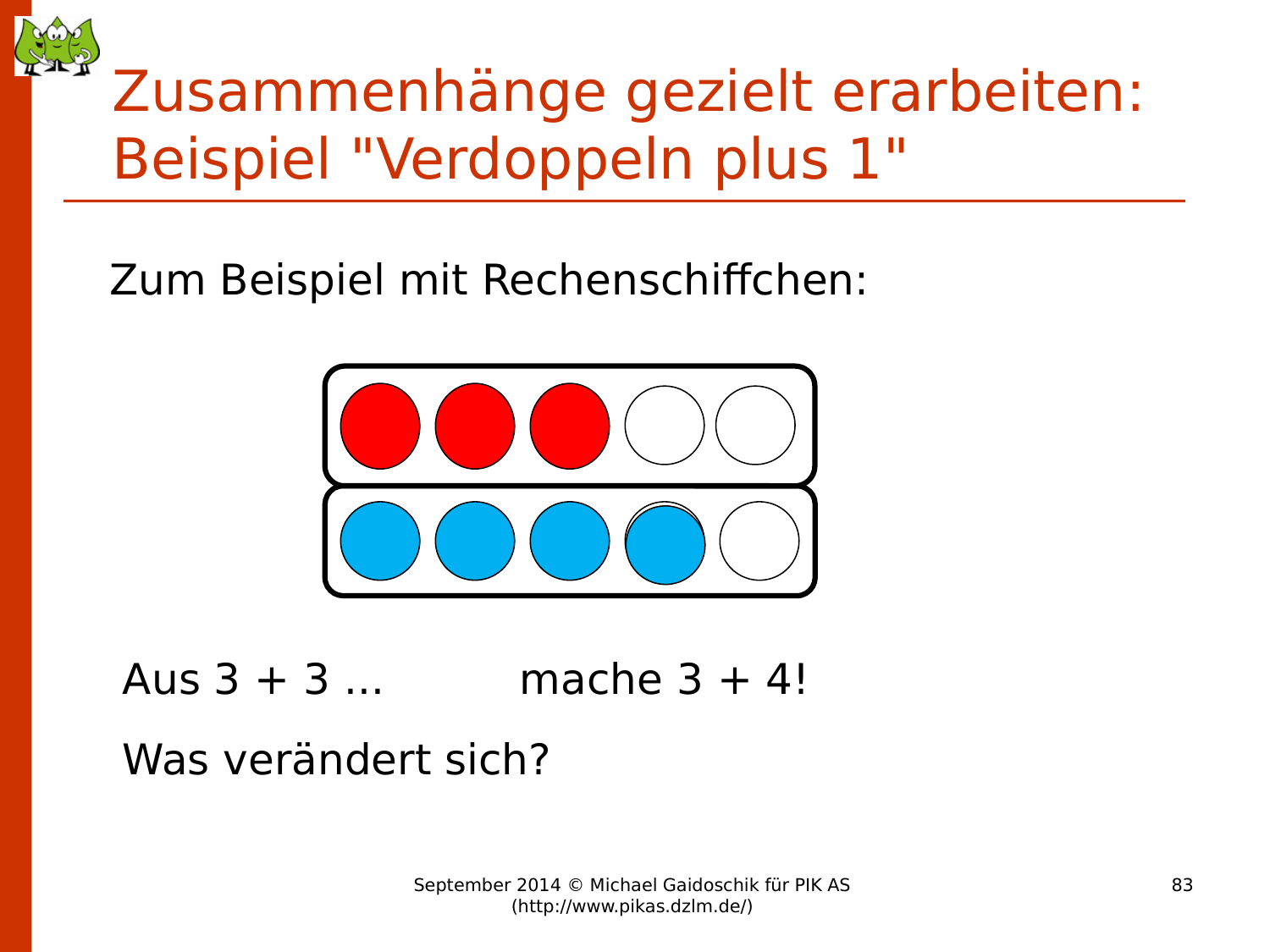

# Zusammenhänge gezielt erarbeiten: Beispiel "Verdoppeln plus 1"
Zum Beispiel mit Rechenschiffchen:

Aus 3 + 3 ...
mache 3 + 4!
Was verändert sich?
September 2014 © Michael Gaidoschik für PIK AS  (http://www.pikas.dzlm.de/)
83